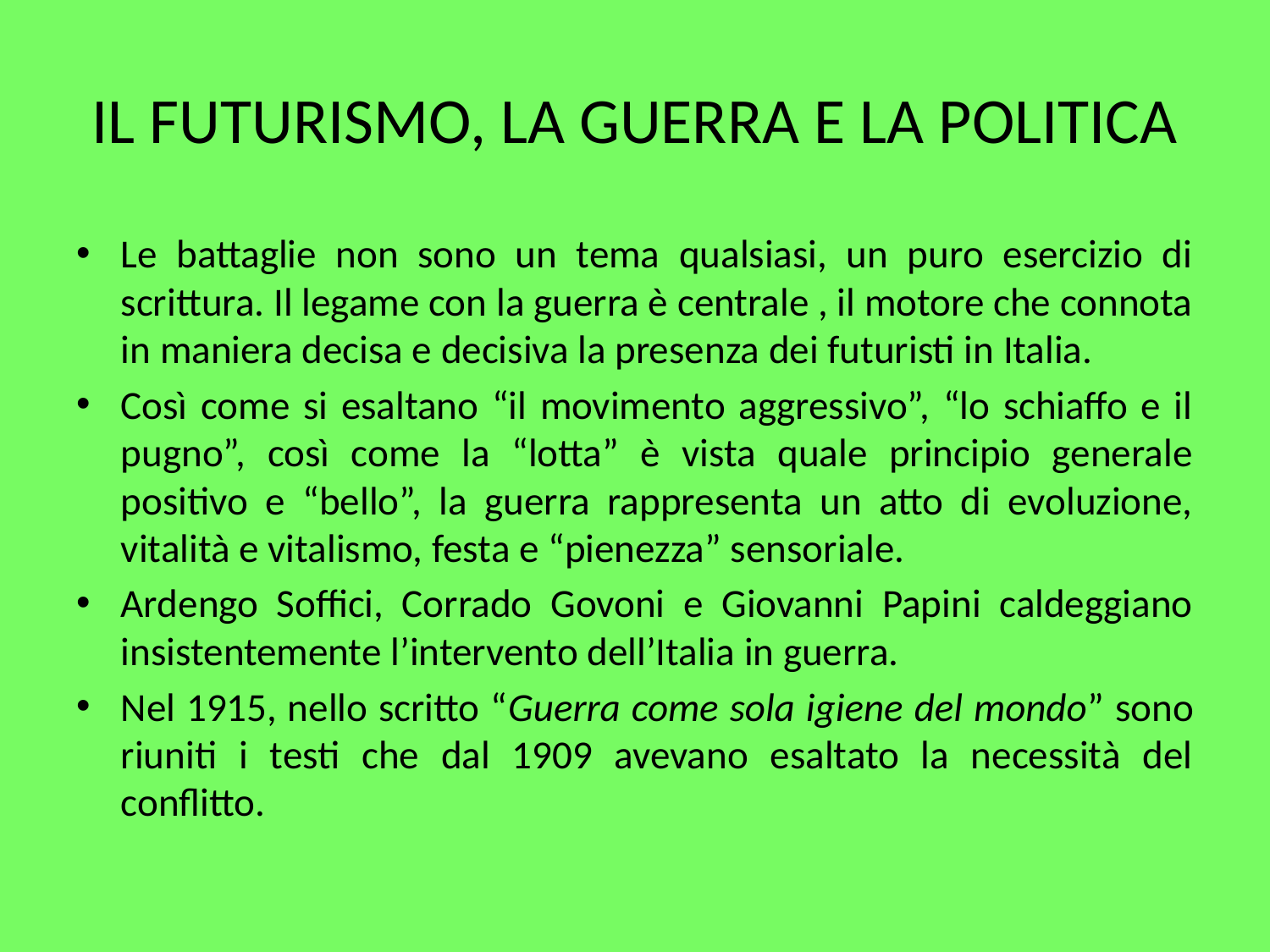

# IL FUTURISMO, LA GUERRA E LA POLITICA
Le battaglie non sono un tema qualsiasi, un puro esercizio di scrittura. Il legame con la guerra è centrale , il motore che connota in maniera decisa e decisiva la presenza dei futuristi in Italia.
Così come si esaltano “il movimento aggressivo”, “lo schiaffo e il pugno”, così come la “lotta” è vista quale principio generale positivo e “bello”, la guerra rappresenta un atto di evoluzione, vitalità e vitalismo, festa e “pienezza” sensoriale.
Ardengo Soffici, Corrado Govoni e Giovanni Papini caldeggiano insistentemente l’intervento dell’Italia in guerra.
Nel 1915, nello scritto “Guerra come sola igiene del mondo” sono riuniti i testi che dal 1909 avevano esaltato la necessità del conflitto.